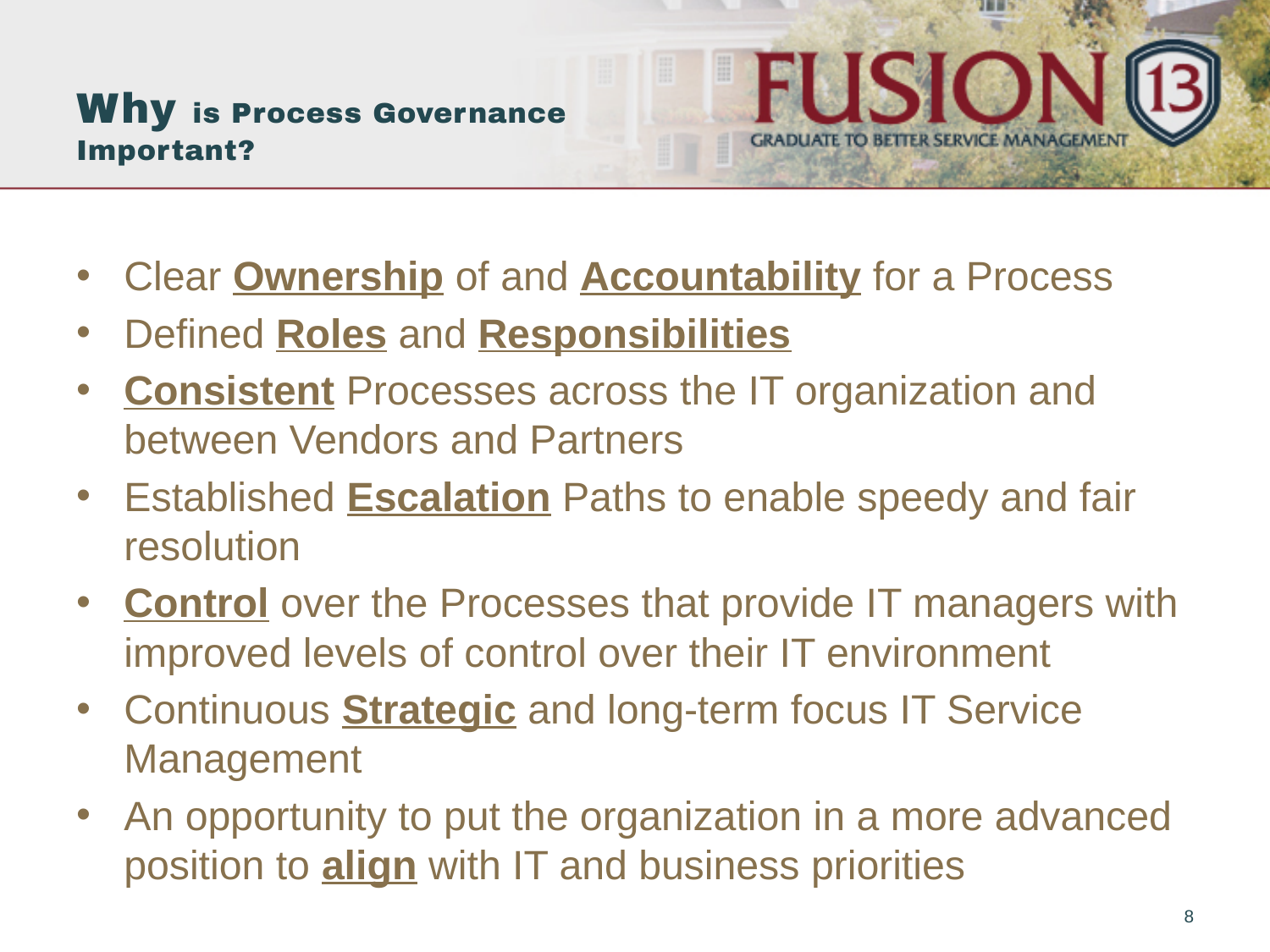

# Why is Process Governance Important?
Clear Ownership of and Accountability for a Process
Defined Roles and Responsibilities
Consistent Processes across the IT organization and between Vendors and Partners
Established Escalation Paths to enable speedy and fair resolution
Control over the Processes that provide IT managers with improved levels of control over their IT environment
Continuous Strategic and long-term focus IT Service Management
An opportunity to put the organization in a more advanced position to align with IT and business priorities

8